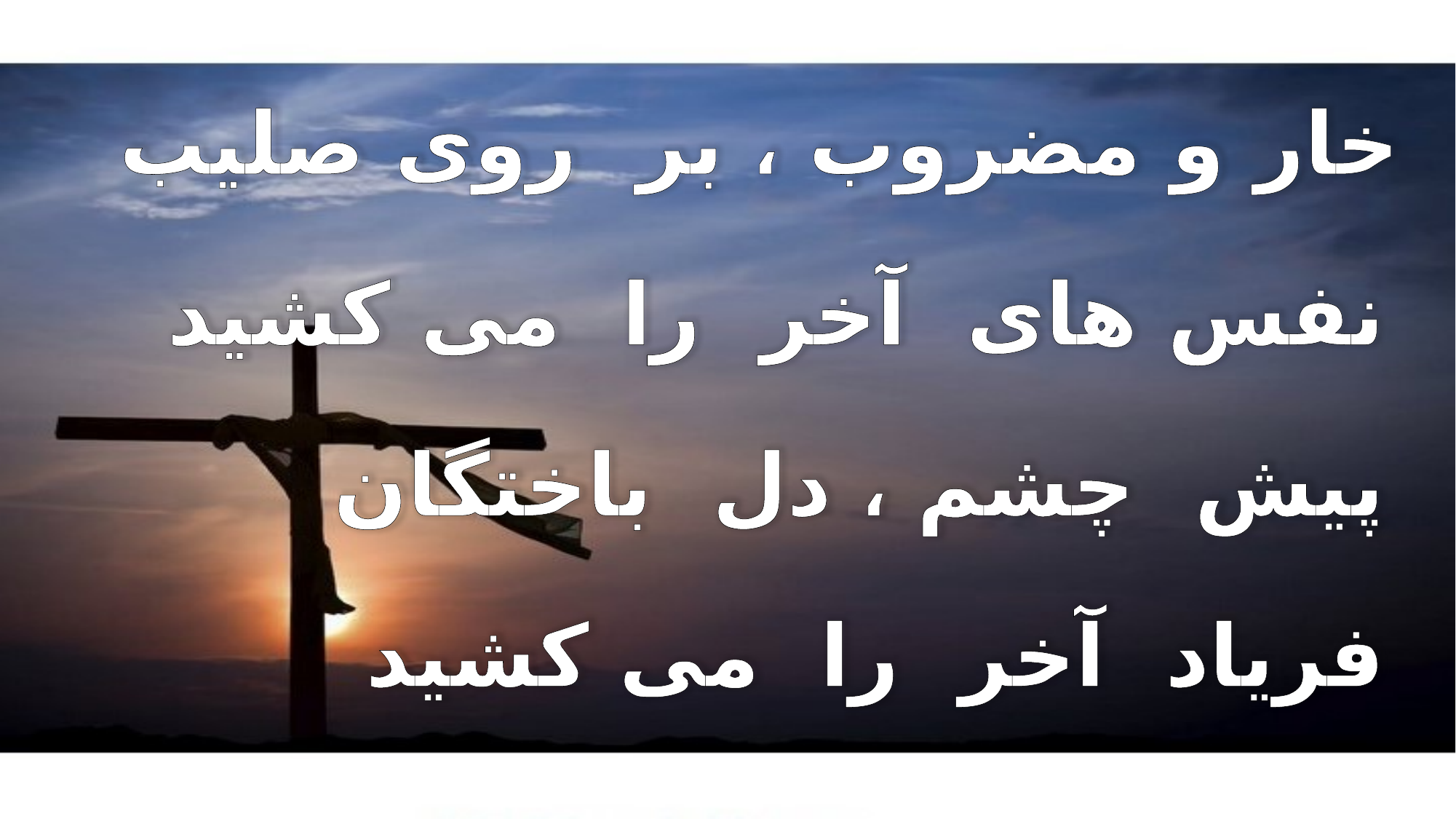

خار و مضروب ، بر  روى صليب
  نفس هاى  آخر  را  مى كشيد
  پيش  چشم ، دل  باختگان
  فرياد  آخر  را  مى كشيد